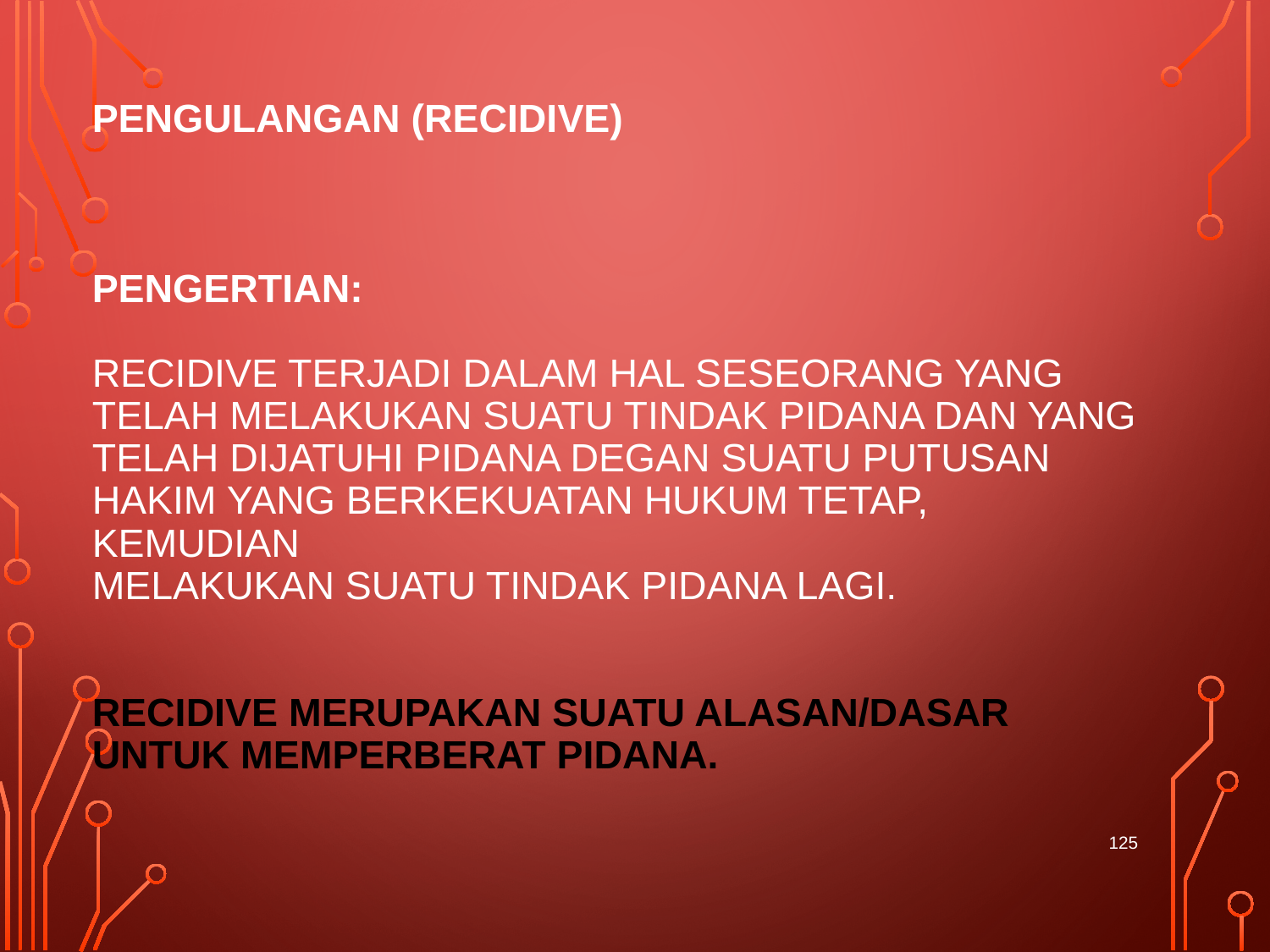

# PENGULANGAN (RECIDIVE)       Pengertian:   Recidive terjadi dalam hal seseorang yang telah melakukan suatu tindak pidana dan yang telah dijatuhi pidana degan suatu putusan hakim yang berkekuatan hukum tetap, kemudian melakukan suatu tindak pidana lagi.     Recidive merupakan suatu alasan/dasar untuk memperberat pidana.
125